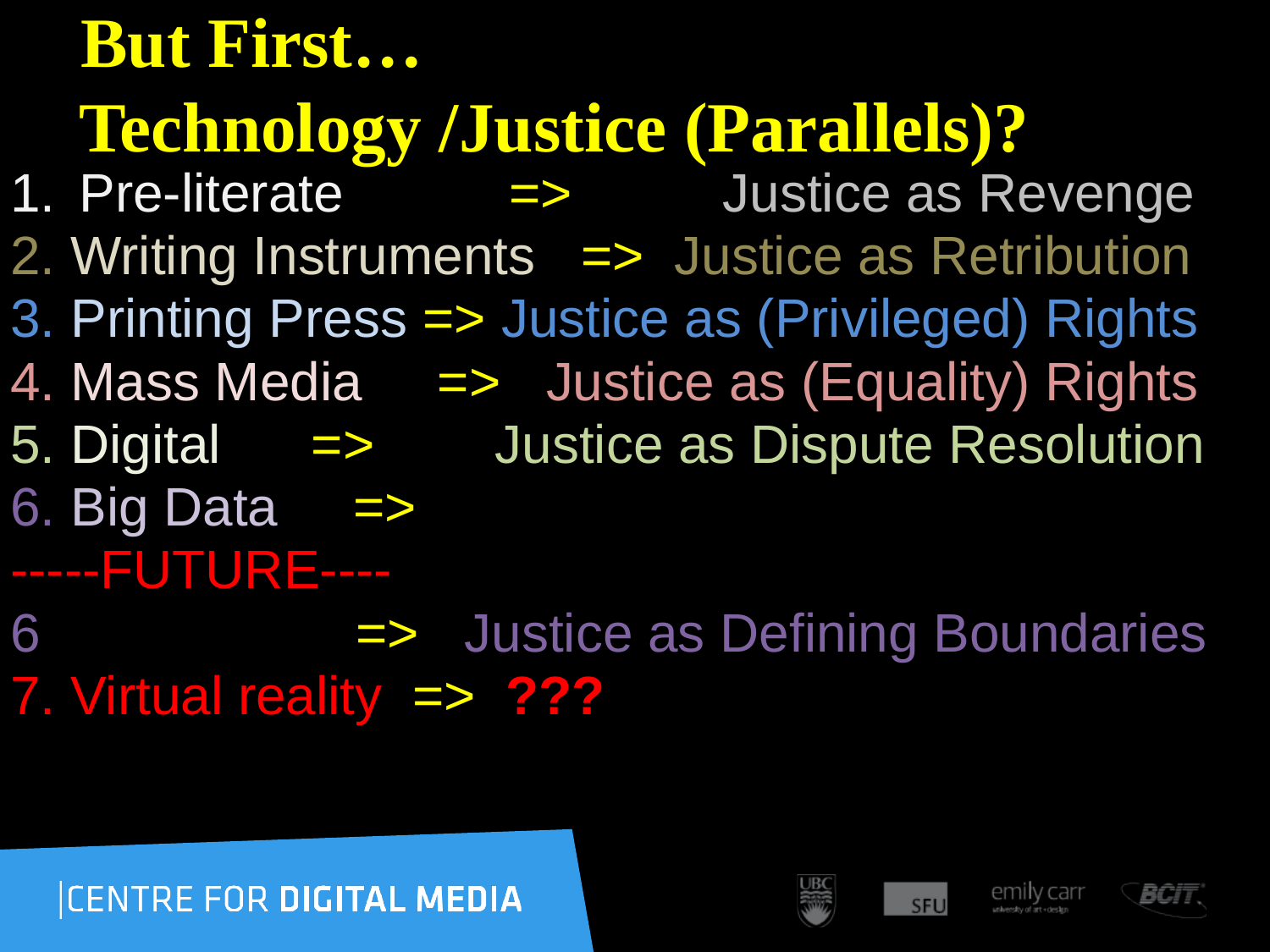

# But First… Technology /Justice (Parallels)?

Pre-literate           =>          Justice as Revenge
2. Writing Instruments   =>  Justice as Retribution
3. Printing Press => Justice as (Privileged) Rights
4. Mass Media     =>   Justice as (Equality) Rights
5. Digital      =>        Justice as Dispute Resolution
6. Big Data     =>
-----FUTURE----
6                     =>   Justice as Defining Boundaries
7. Virtual reality  =>  ???